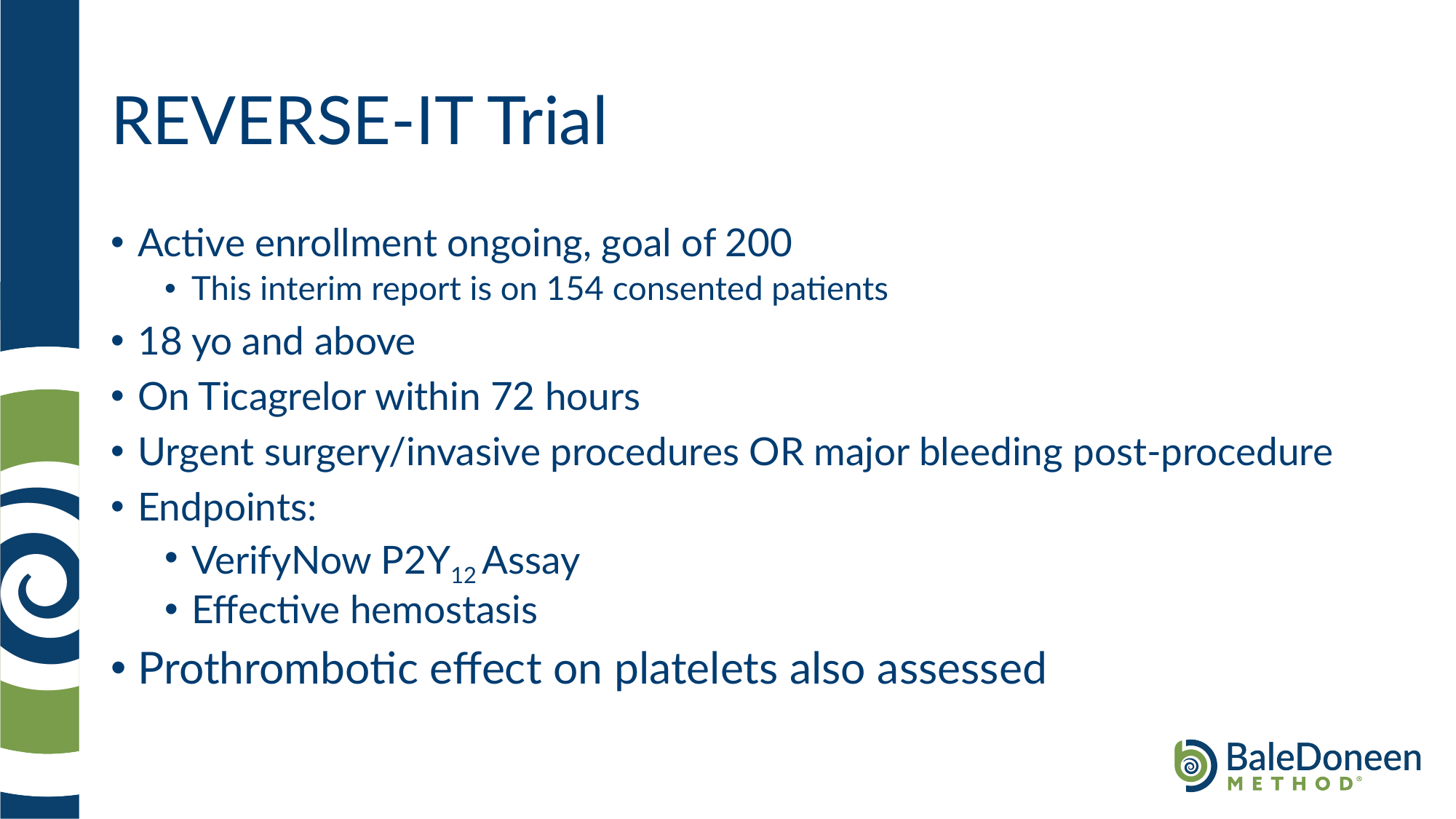

# REVERSE-IT Trial
Active enrollment ongoing, goal of 200
This interim report is on 154 consented patients
18 yo and above
On Ticagrelor within 72 hours
Urgent surgery/invasive procedures OR major bleeding post-procedure
Endpoints:
VerifyNow P2Y12 Assay
Effective hemostasis
Prothrombotic effect on platelets also assessed